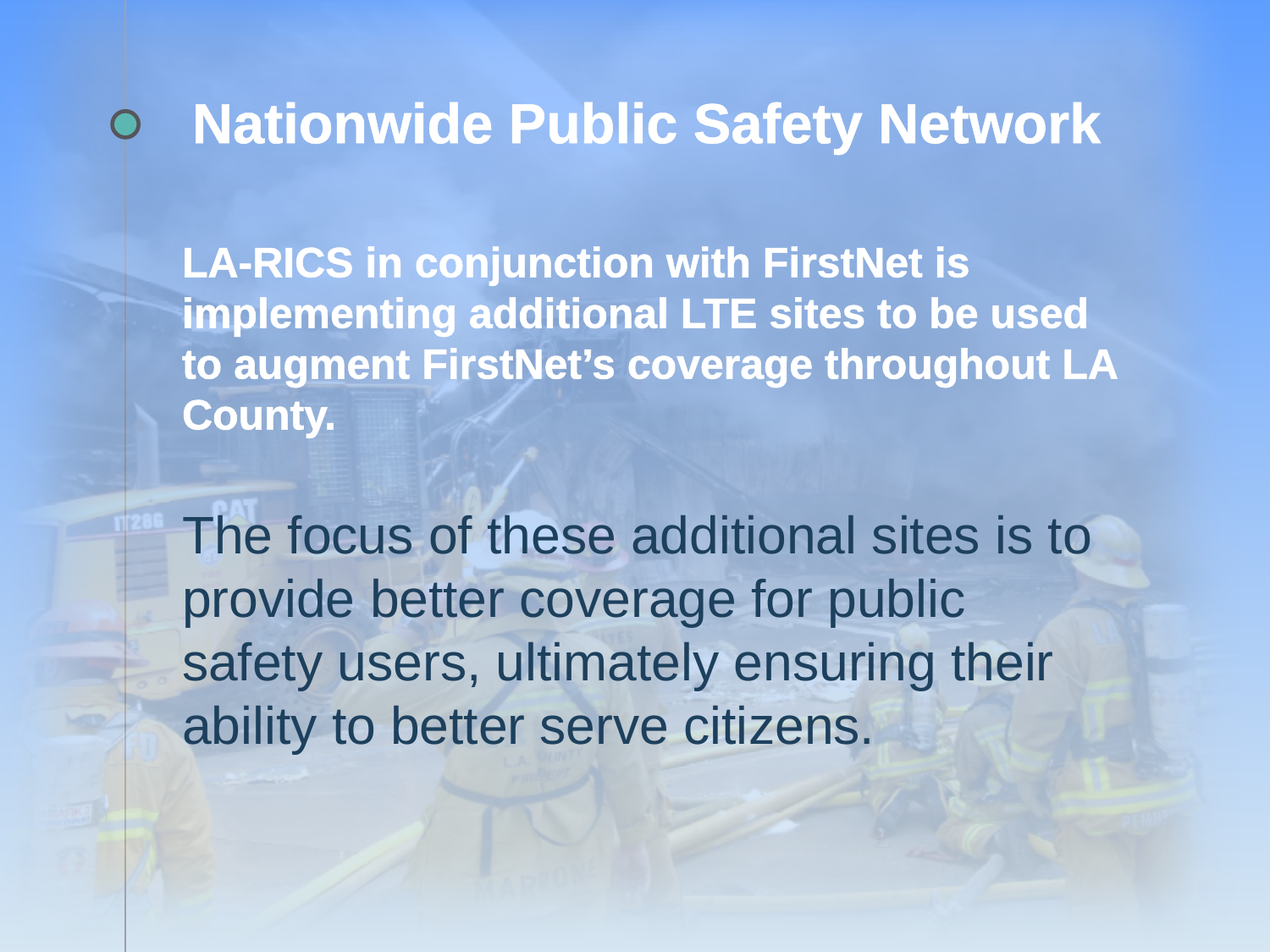

Nationwide Public Safety Network
LA-RICS in conjunction with FirstNet is implementing additional LTE sites to be used to augment FirstNet’s coverage throughout LA County.

The focus of these additional sites is to provide better coverage for public safety users, ultimately ensuring their ability to better serve citizens.